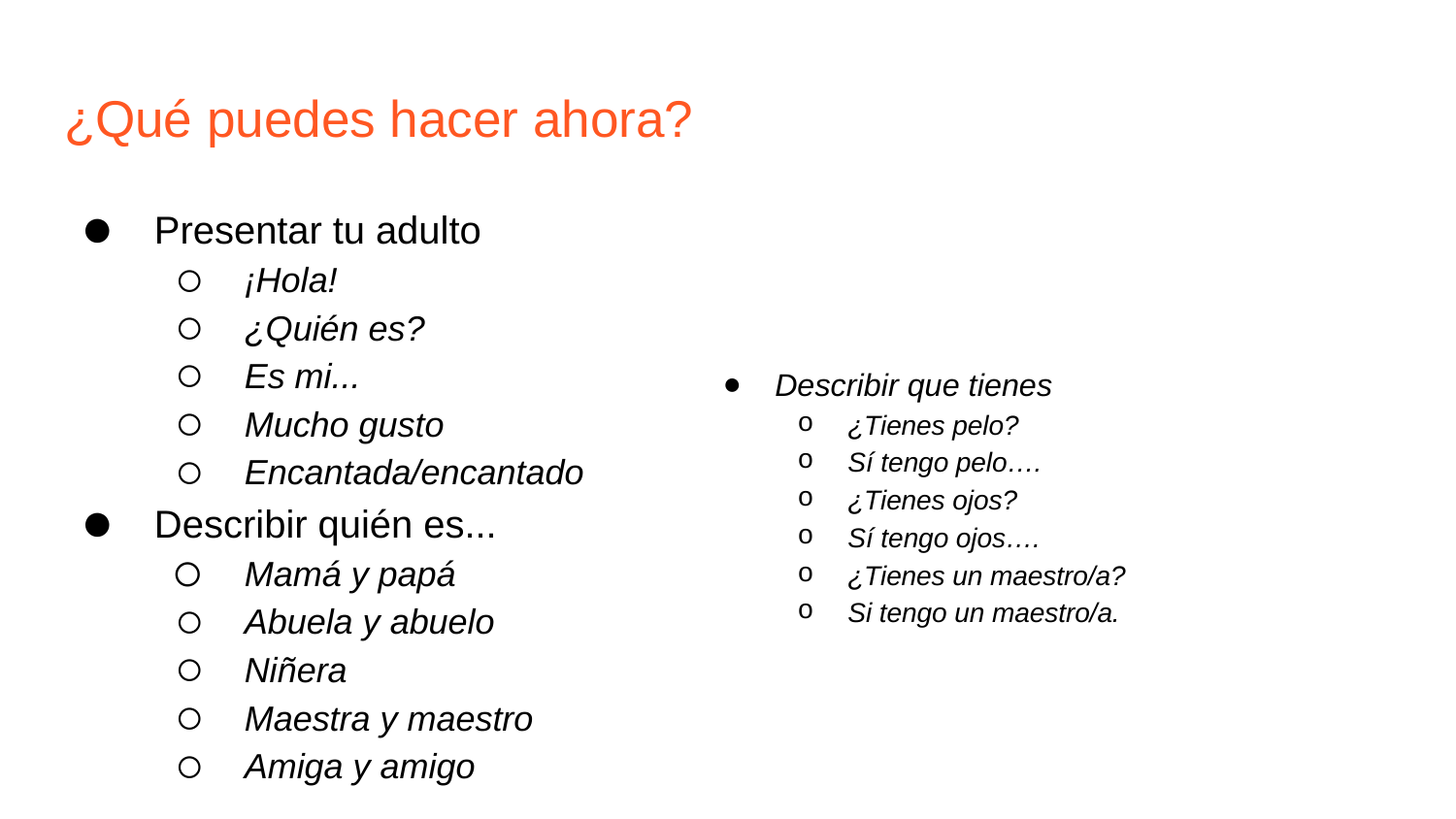

# ¿Qué puedes hacer ahora?
Presentar tu adulto
¡Hola!
¿Quién es?
Es mi...
Mucho gusto
Encantada/encantado
Describir quién es...
Mamá y papá
Abuela y abuelo
Niñera
Maestra y maestro
Amiga y amigo
Describir que tienes
¿Tienes pelo?
Sí tengo pelo….
¿Tienes ojos?
Sí tengo ojos….
¿Tienes un maestro/a?
Si tengo un maestro/a.